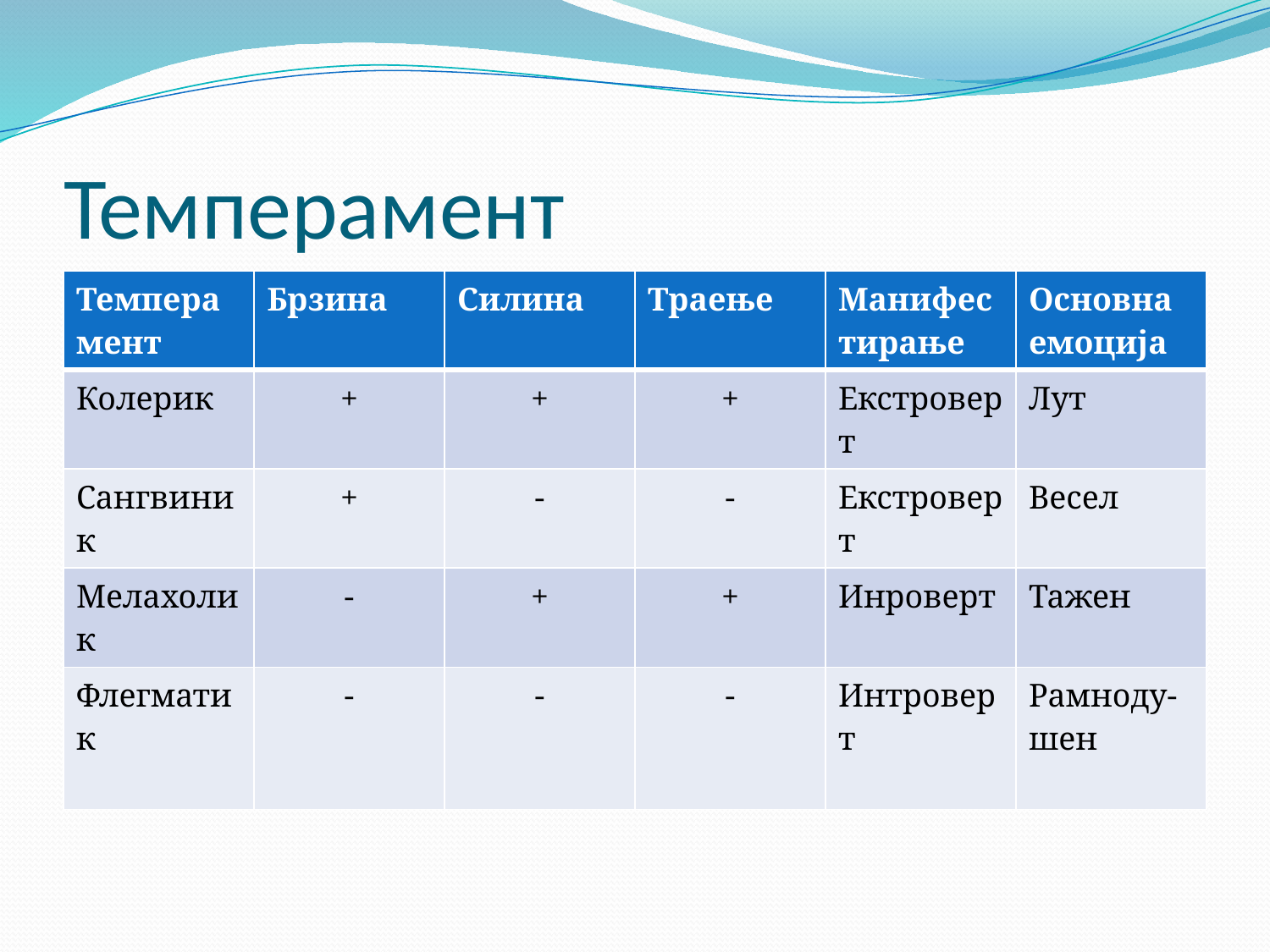

# Темперамент
| Темперамент | Брзина | Силина | Траење | Манифестирање | Основна емоција |
| --- | --- | --- | --- | --- | --- |
| Колерик | + | + | + | Екстроверт | Лут |
| Сангвиник | + | - | - | Екстроверт | Весел |
| Мелахолик | - | + | + | Инроверт | Тажен |
| Флегматик | - | - | - | Интроверт | Рамноду- шен |